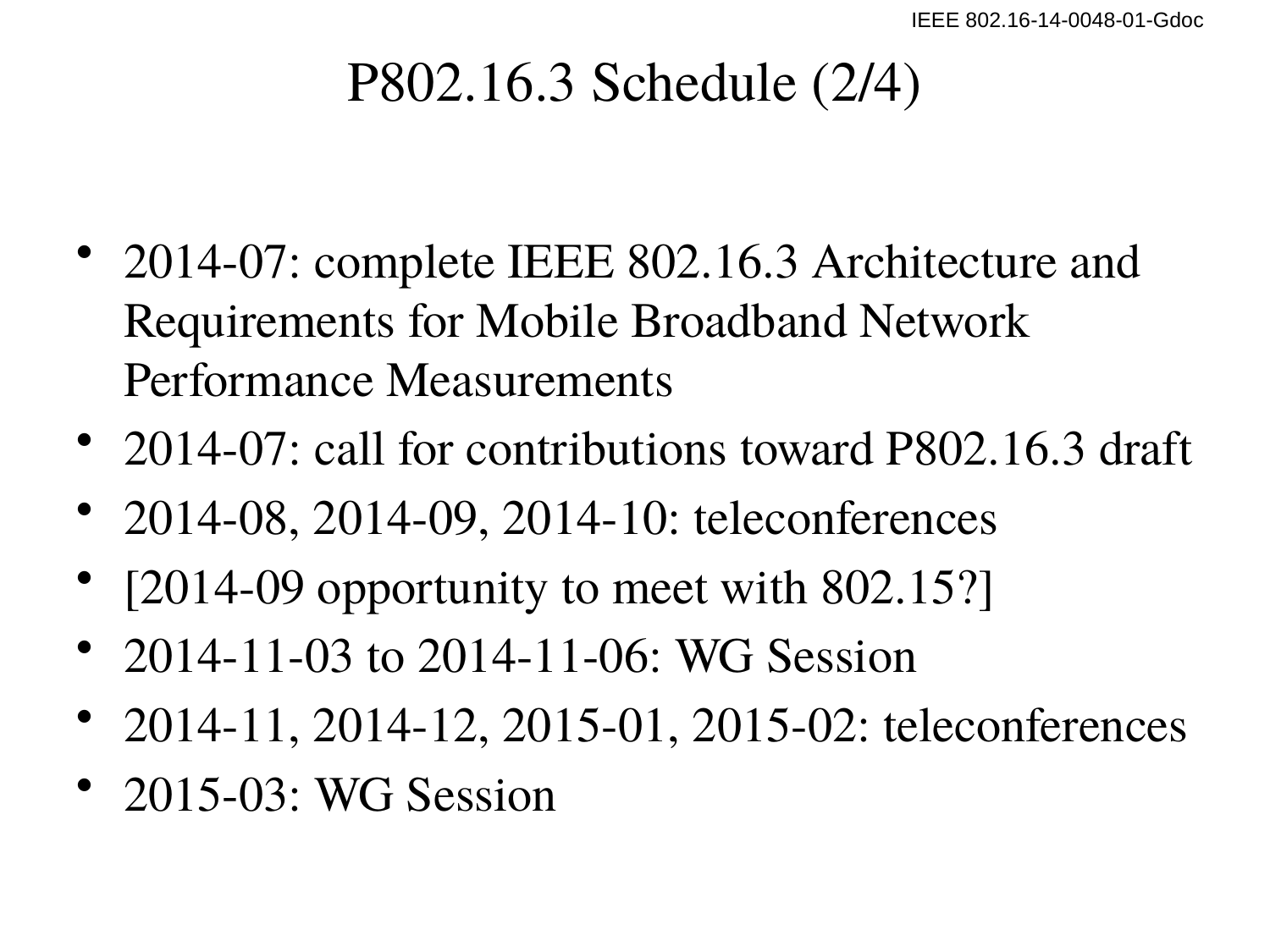

# P802.16.3 Schedule (2/4)
2014-07: complete IEEE 802.16.3 Architecture and Requirements for Mobile Broadband Network Performance Measurements
2014-07: call for contributions toward P802.16.3 draft
2014-08, 2014-09, 2014-10: teleconferences
[2014-09 opportunity to meet with 802.15?]
2014-11-03 to 2014-11-06: WG Session
2014-11, 2014-12, 2015-01, 2015-02: teleconferences
2015-03: WG Session